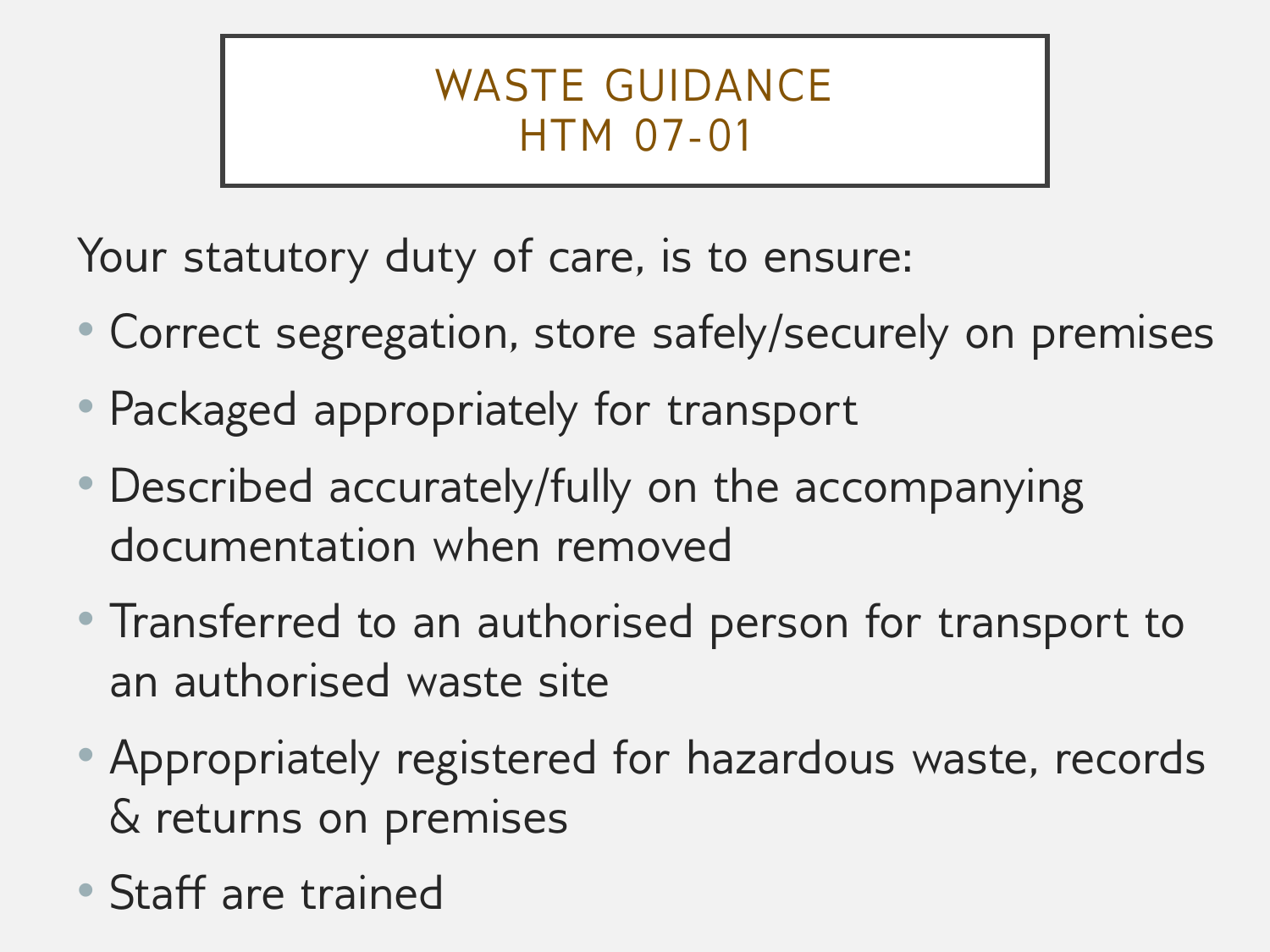

# Waste Guidance HTM 07-01
Your statutory duty of care, is to ensure:
Correct segregation, store safely/securely on premises
Packaged appropriately for transport
Described accurately/fully on the accompanying documentation when removed
Transferred to an authorised person for transport to an authorised waste site
Appropriately registered for hazardous waste, records & returns on premises
Staff are trained